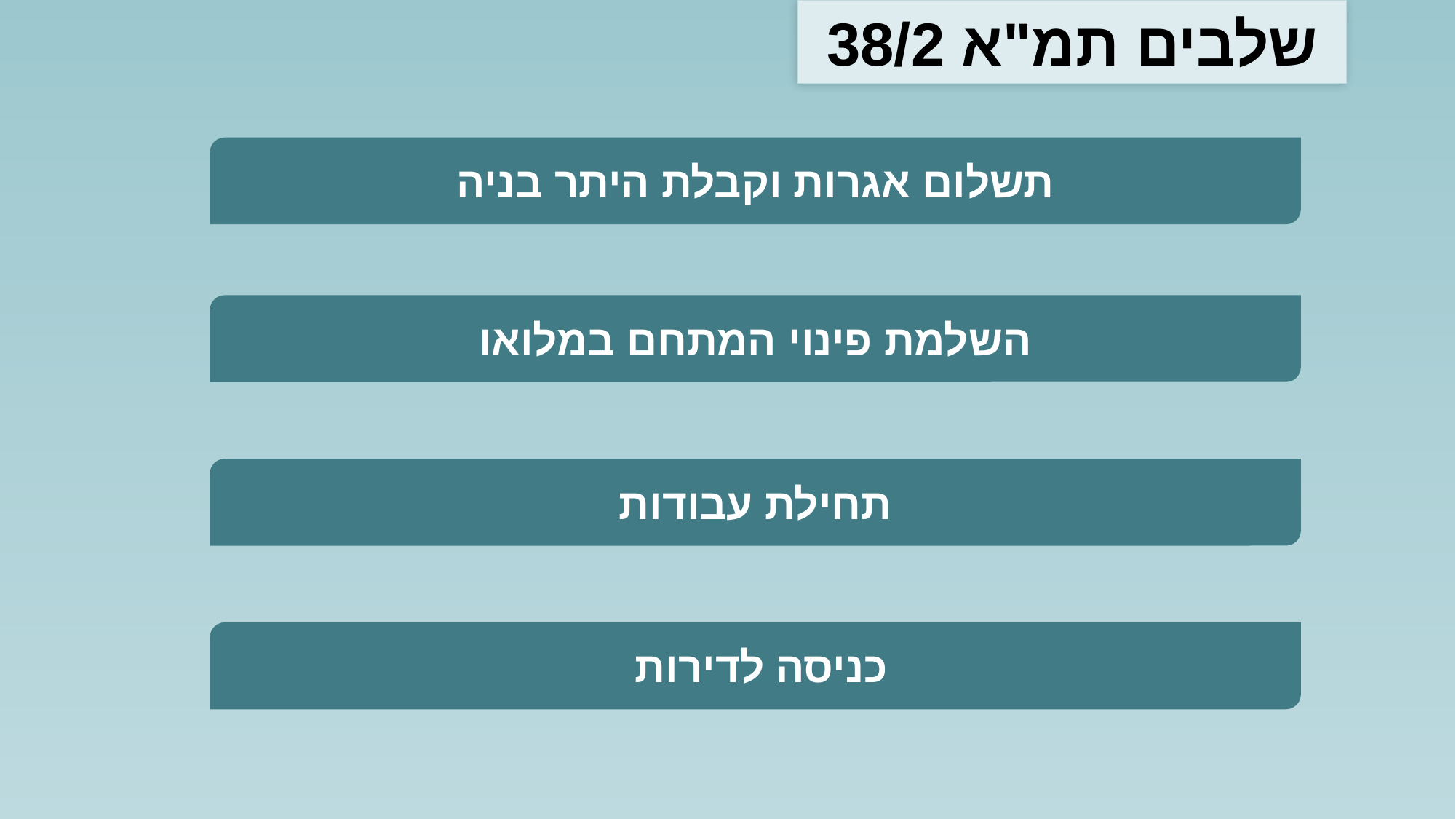

שלבים תמ"א 38/2
תשלום אגרות וקבלת היתר בניה
השלמת פינוי המתחם במלואו
תחילת עבודות
כניסה לדירות